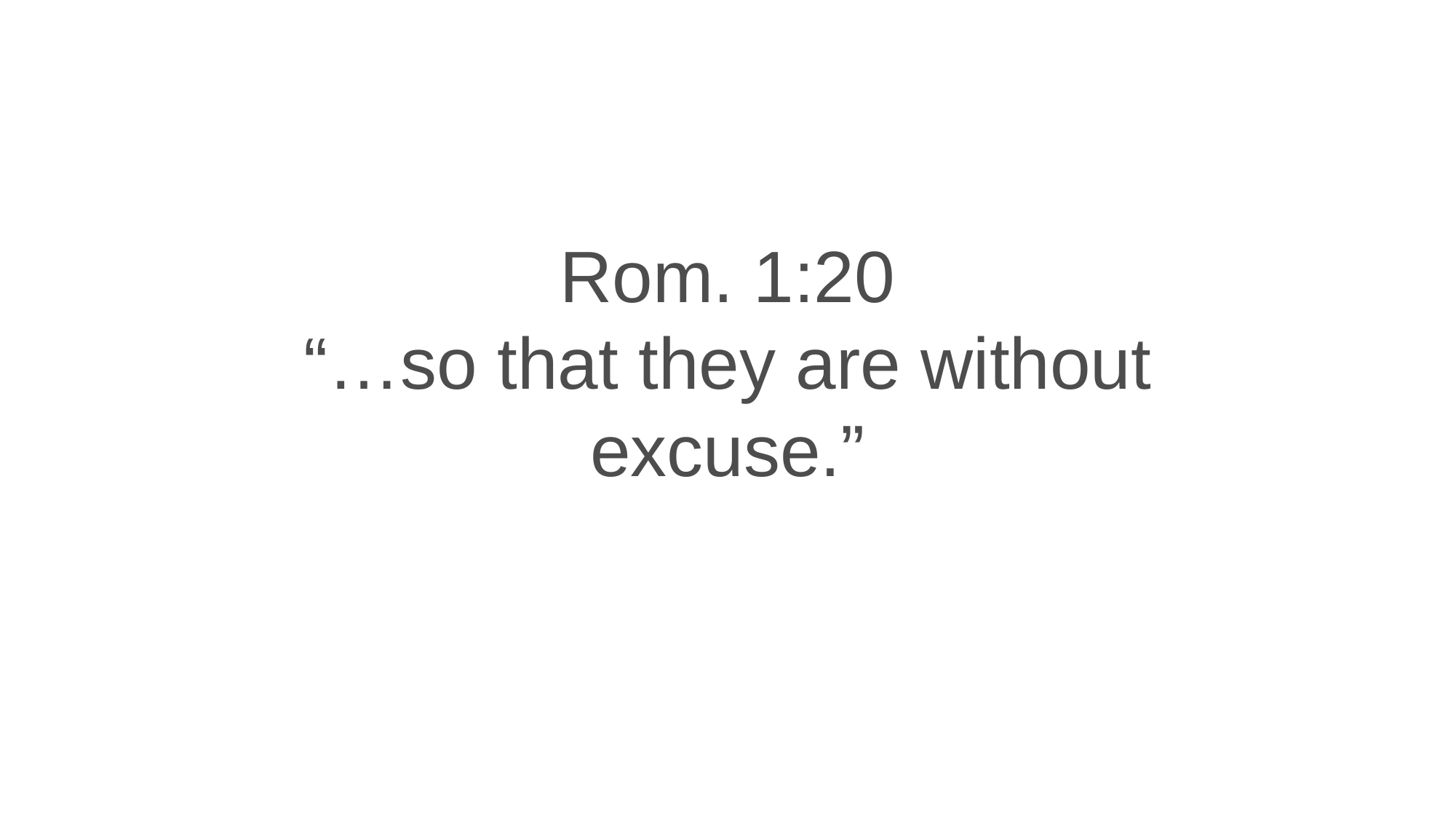

Rom. 1:20
“…so that they are without excuse.”